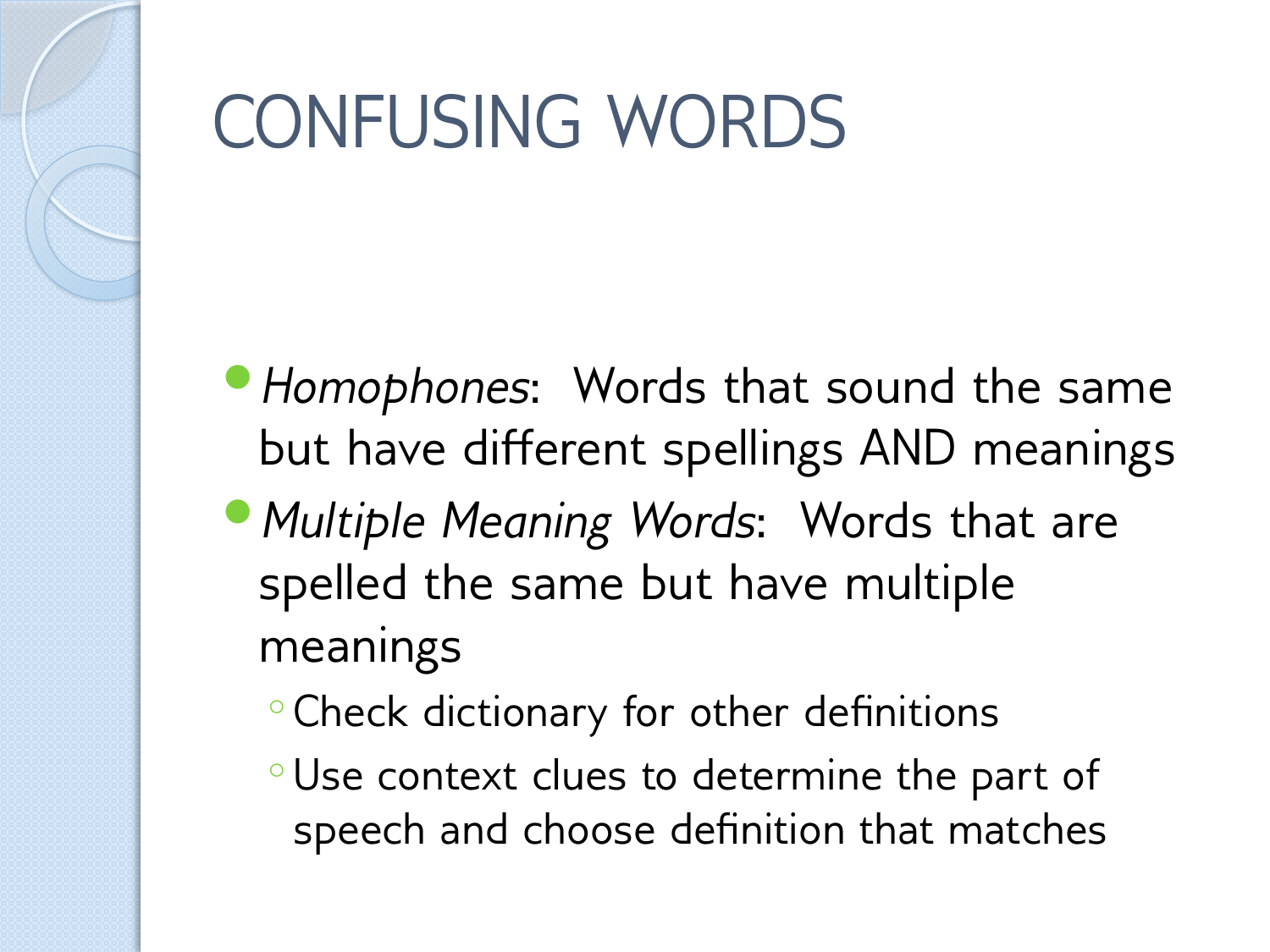

# CONFUSING WORDS

Homophones:  Words that sound the same but have different spellings AND meanings
Multiple Meaning Words:  Words that are spelled the same but have multiple meanings
Check dictionary for other definitions
Use context clues to determine the part of speech and choose definition that matches